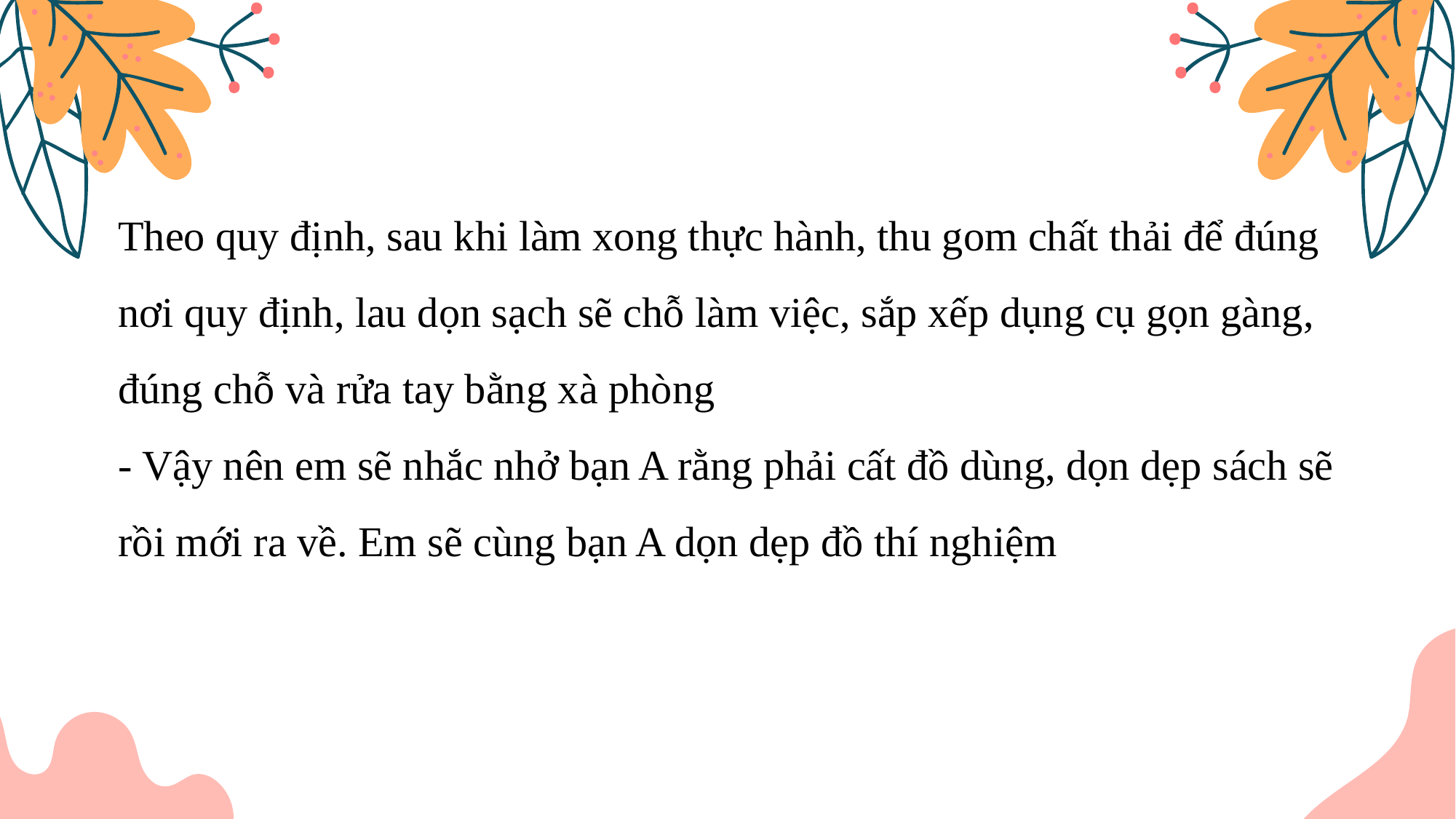

Theo quy định, sau khi làm xong thực hành, thu gom chất thải để đúng nơi quy định, lau dọn sạch sẽ chỗ làm việc, sắp xếp dụng cụ gọn gàng, đúng chỗ và rửa tay bằng xà phòng
- Vậy nên em sẽ nhắc nhở bạn A rằng phải cất đồ dùng, dọn dẹp sách sẽ rồi mới ra về. Em sẽ cùng bạn A dọn dẹp đồ thí nghiệm